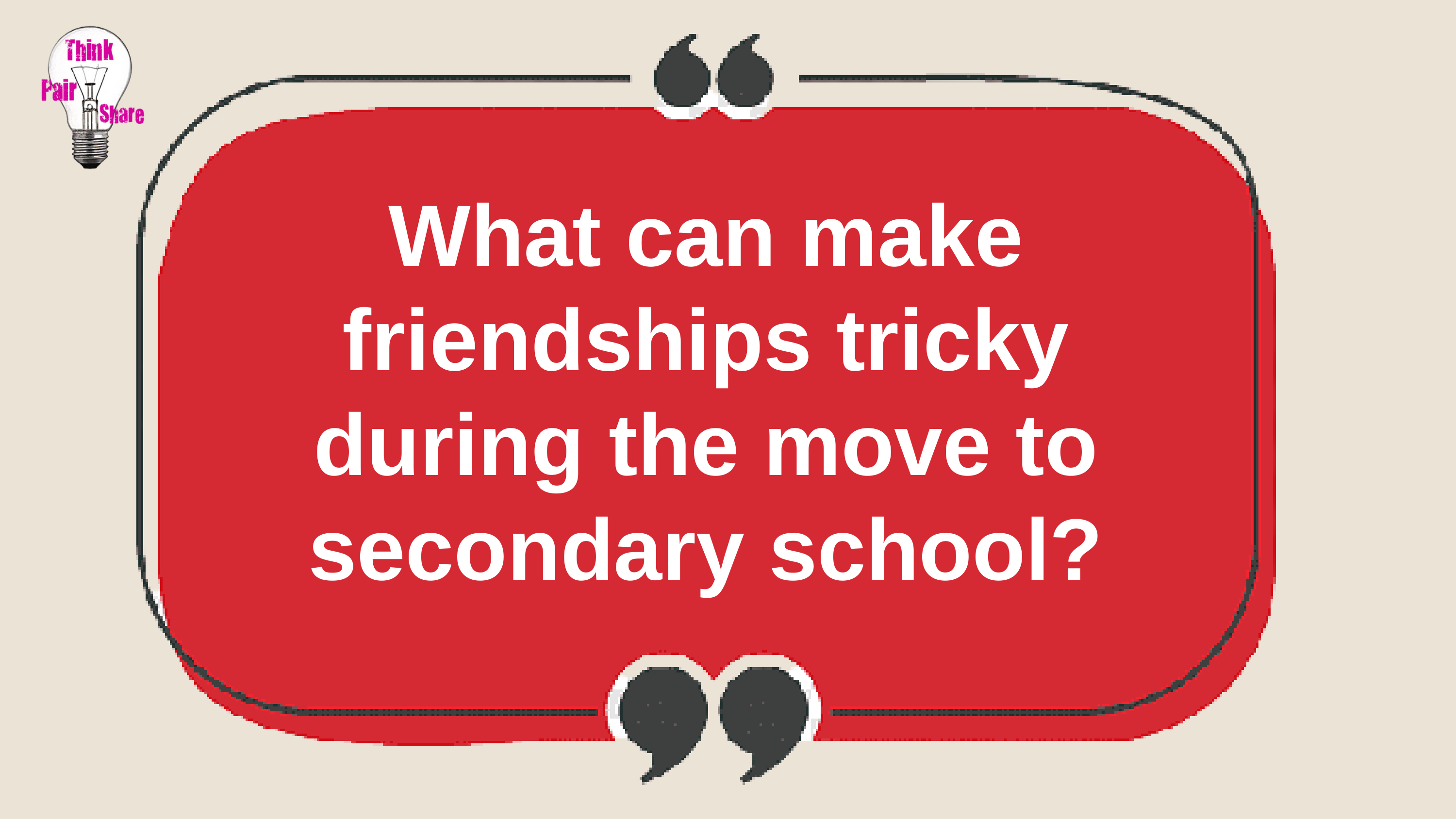

What can make friendships tricky during the move to secondary school?